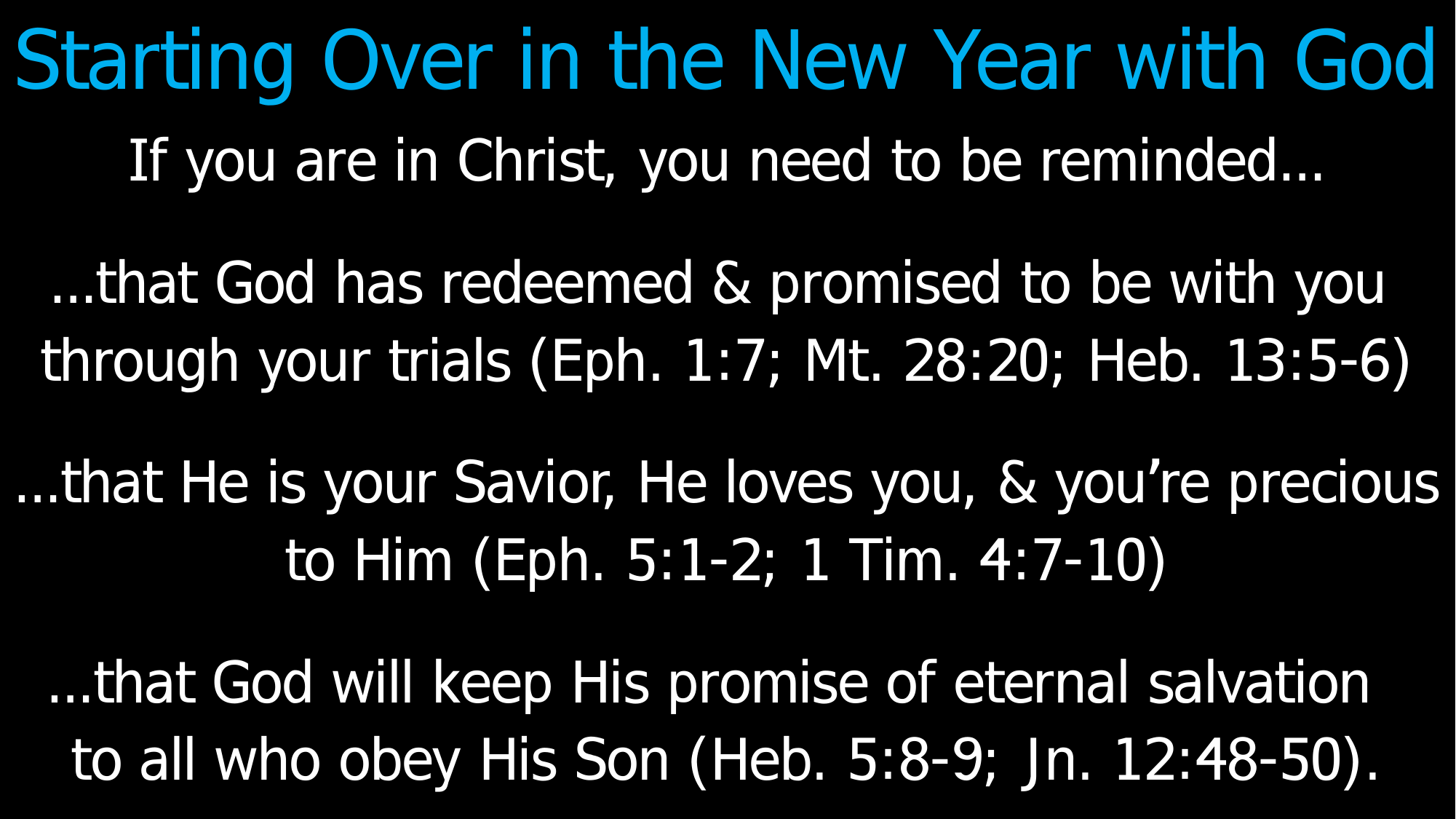

# Starting Over in the New Year with God
If you are in Christ, you need to be reminded…

…that God has redeemed & promised to be with you
through your trials (Eph. 1:7; Mt. 28:20; Heb. 13:5-6)

…that He is your Savior, He loves you, & you’re precious
to Him (Eph. 5:1-2; 1 Tim. 4:7-10)

…that God will keep His promise of eternal salvation
to all who obey His Son (Heb. 5:8-9; Jn. 12:48-50).